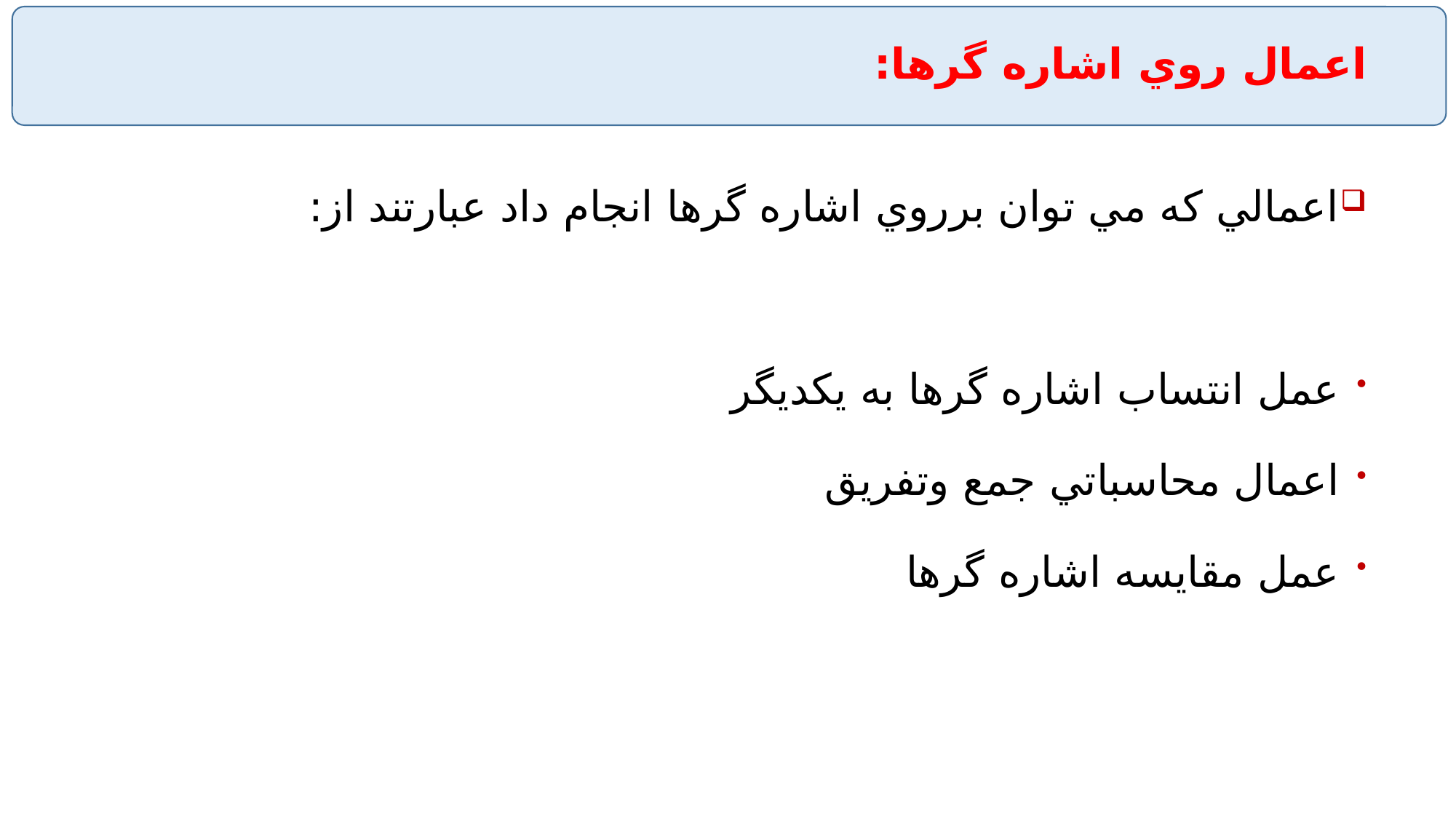

# اعمال روي اشاره گرها:
اعمالي كه مي توان برروي اشاره گرها انجام داد عبارتند از:

عمل انتساب اشاره گرها به يكديگر
اعمال محاسباتي جمع وتفريق
عمل مقايسه اشاره گرها